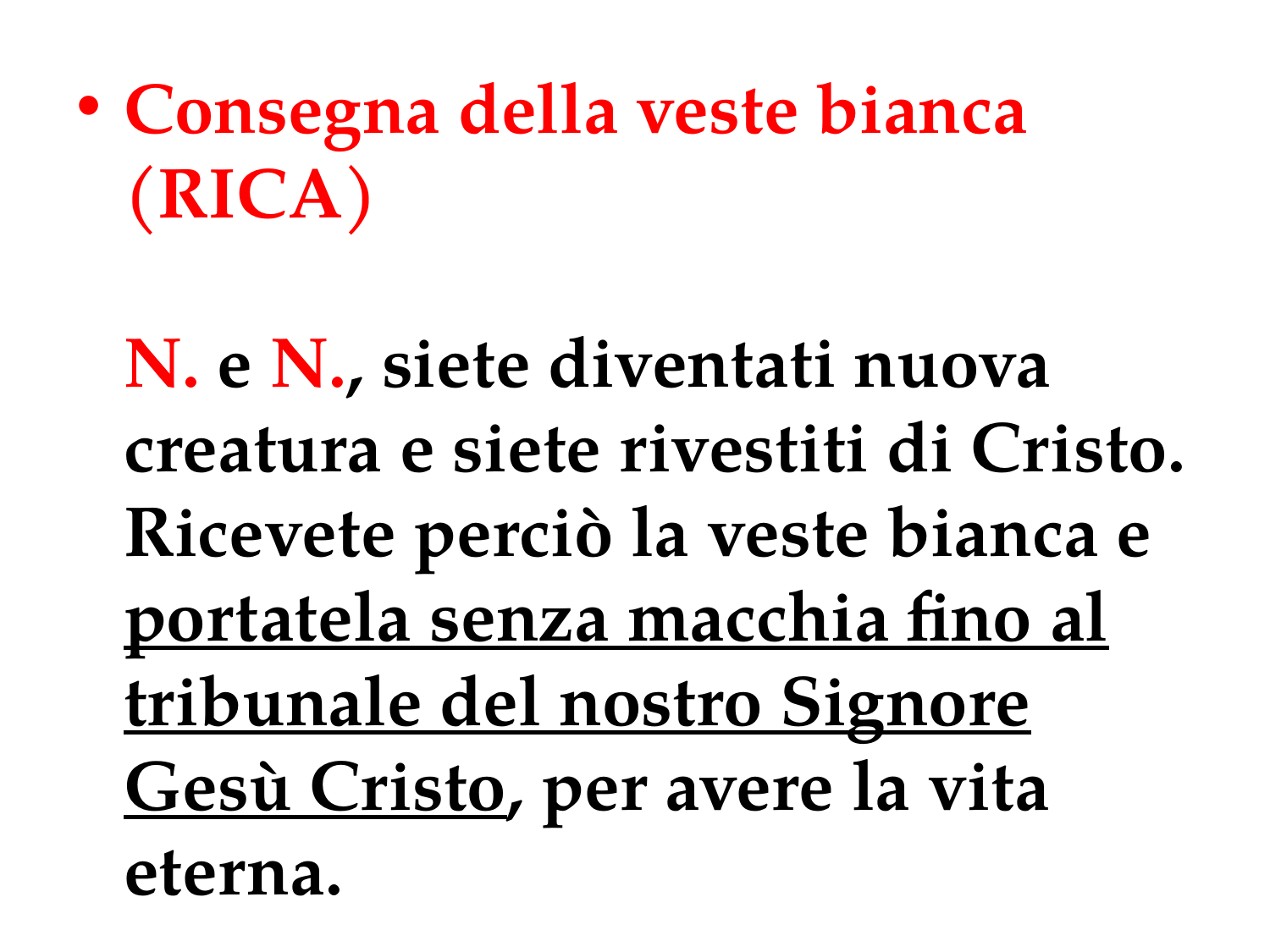

Consegna della veste bianca (RICA)
N. e N., siete diventati nuova creatura e siete rivestiti di Cristo.
Ricevete perciò la veste bianca e portatela senza macchia fino al tribunale del nostro Signore Gesù Cristo, per avere la vita eterna.